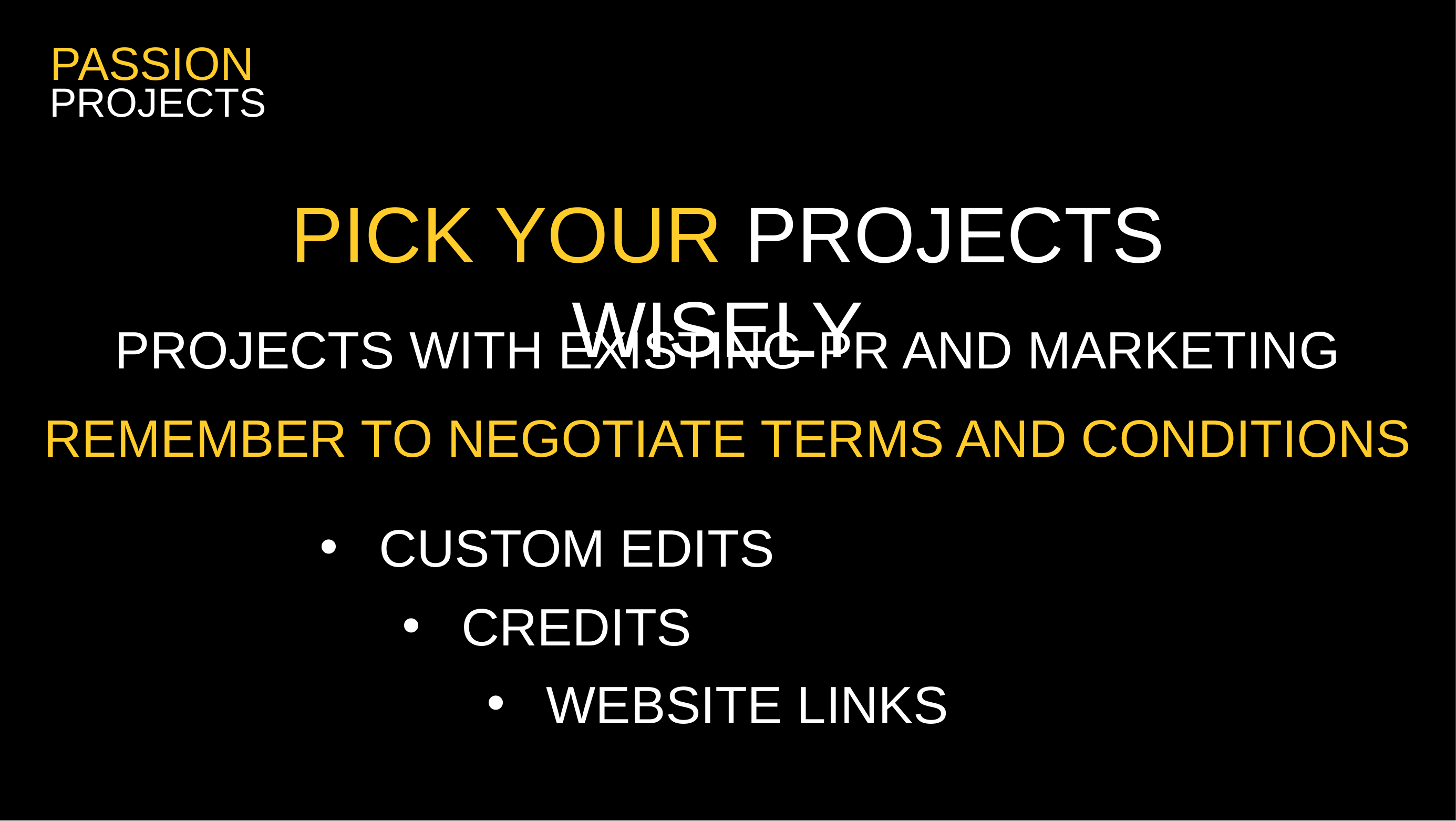

PASSION
PROJECTS
PICK YOUR PROJECTS WISELY
PROJECTS WITH EXISTING PR AND MARKETING
REMEMBER TO NEGOTIATE TERMS AND CONDITIONS
CUSTOM EDITS
CREDITS
WEBSITE LINKS